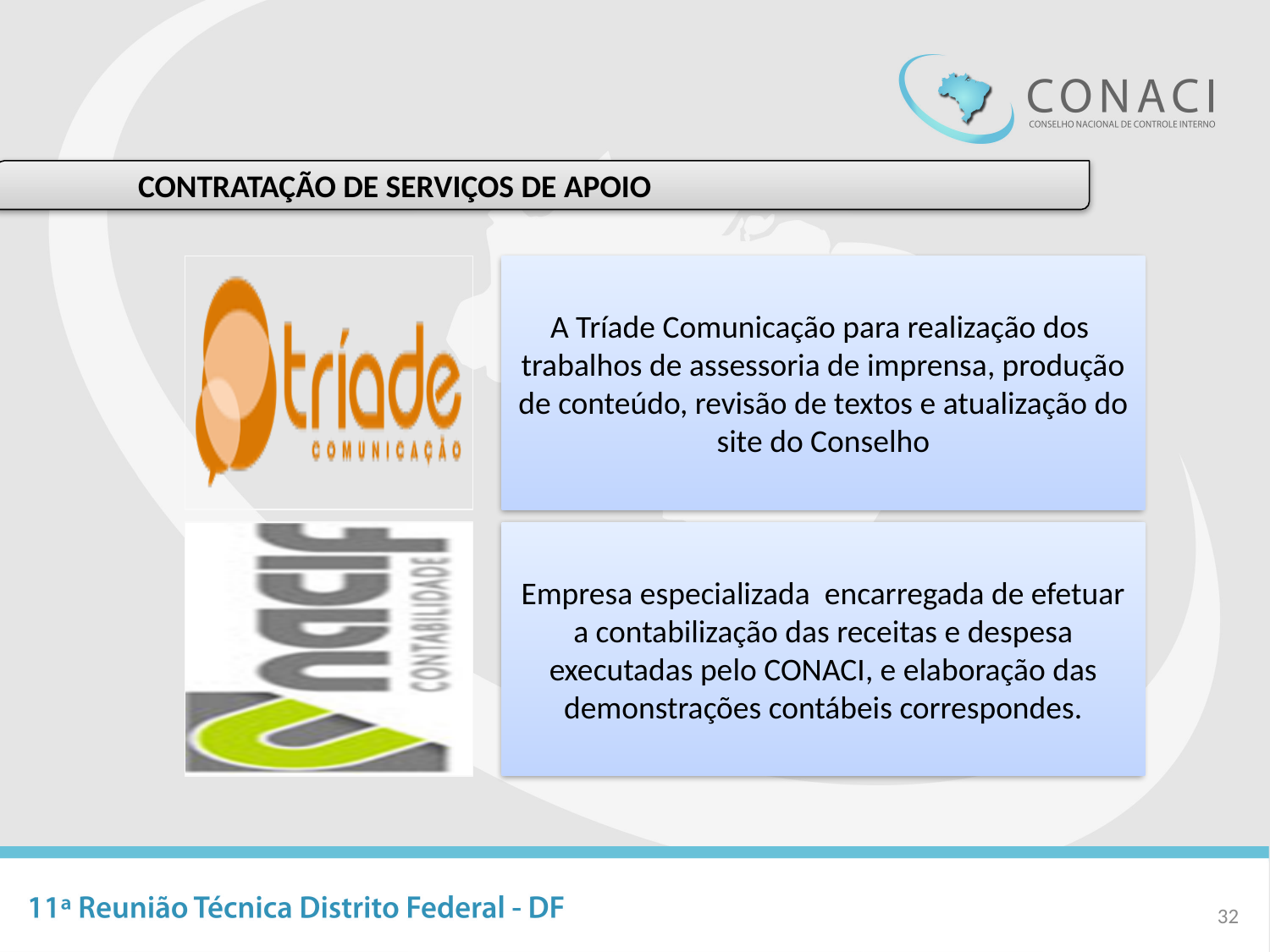

CONTRATAÇÃO DE SERVIÇOS DE APOIO
A Tríade Comunicação para realização dos  trabalhos de assessoria de imprensa, produção de conteúdo, revisão de textos e atualização do site do Conselho
Empresa especializada  encarregada de efetuar a contabilização das receitas e despesa executadas pelo CONACI, e elaboração das demonstrações contábeis correspondes.
32